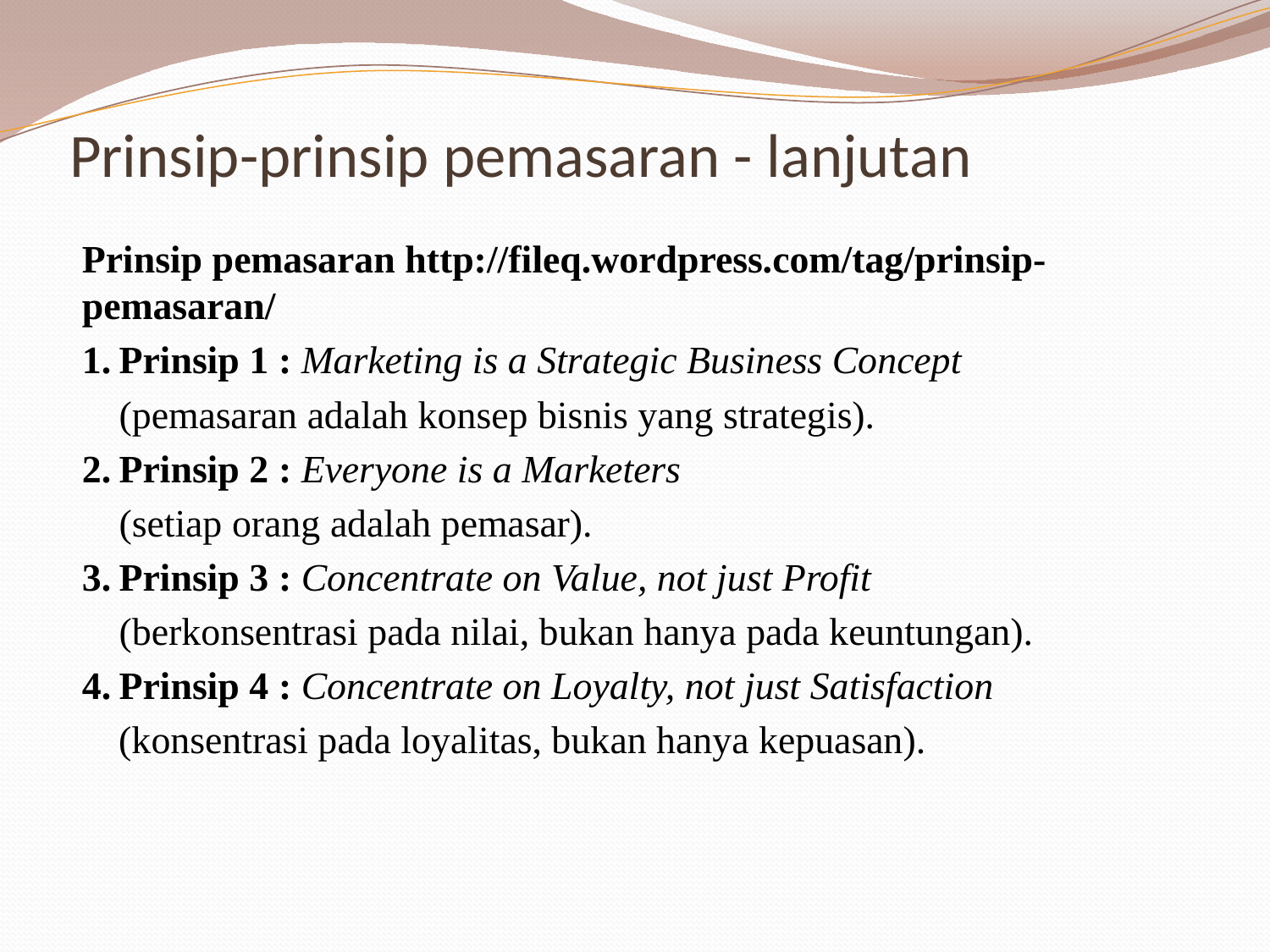

# Prinsip-prinsip pemasaran - lanjutan
Prinsip pemasaran http://fileq.wordpress.com/tag/prinsip-pemasaran/
Prinsip 1 : Marketing is a Strategic Business Concept
	(pemasaran adalah konsep bisnis yang strategis).
Prinsip 2 : Everyone is a Marketers
	(setiap orang adalah pemasar).
Prinsip 3 : Concentrate on Value, not just Profit
	(berkonsentrasi pada nilai, bukan hanya pada keuntungan).
Prinsip 4 : Concentrate on Loyalty, not just Satisfaction
	(konsentrasi pada loyalitas, bukan hanya kepuasan).